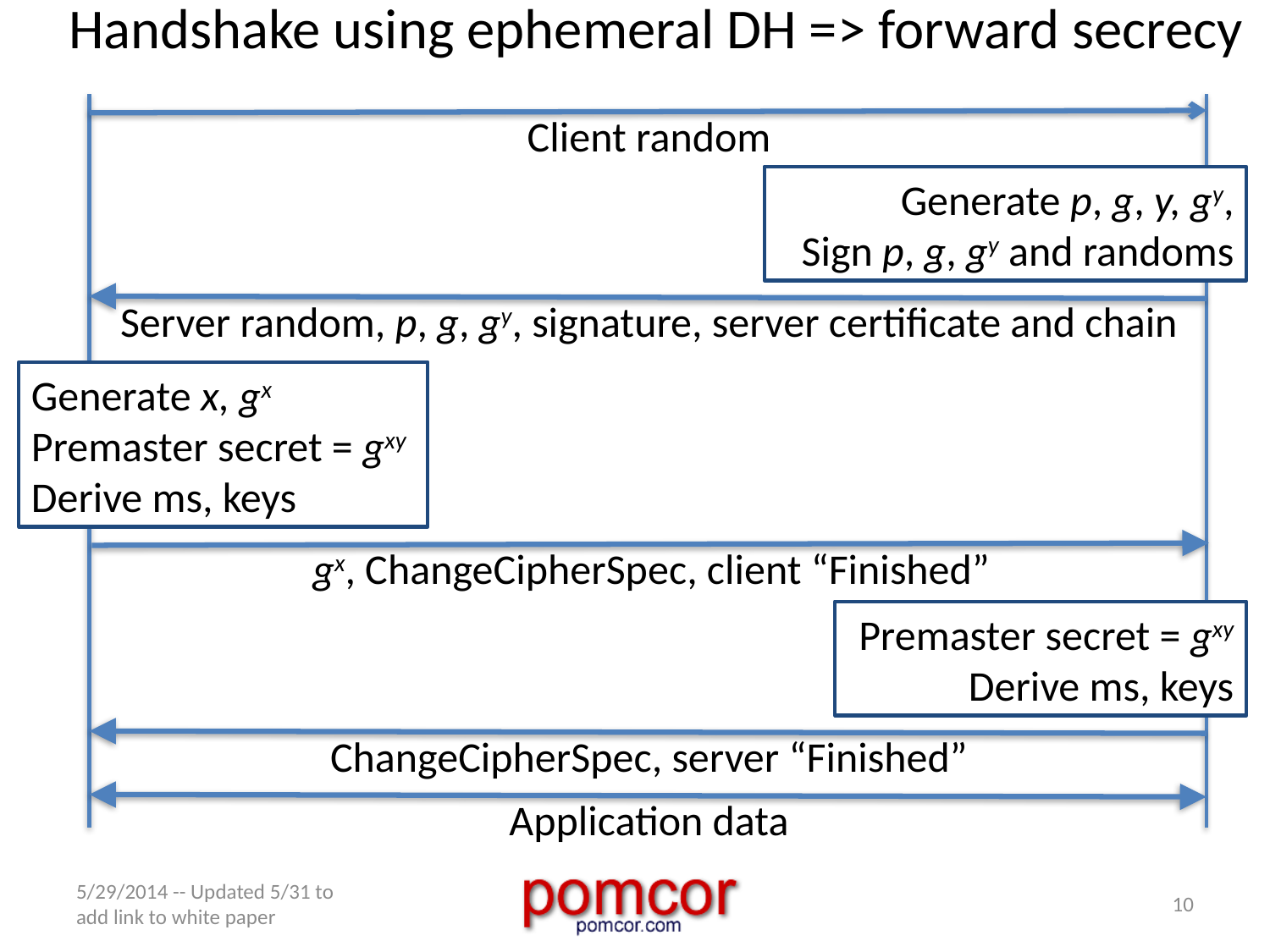

# Handshake using ephemeral DH => forward secrecy
Client random
Generate p, g, y, gy,
Sign p, g, gy and randoms
Server random, p, g, gy, signature, server certificate and chain
Generate x, gx
Premaster secret = gxy
Derive ms, keys
gx, ChangeCipherSpec, client “Finished”
Premaster secret = gxy
Derive ms, keys
ChangeCipherSpec, server “Finished”
Application data
5/29/2014 -- Updated 5/31 to add link to white paper
10